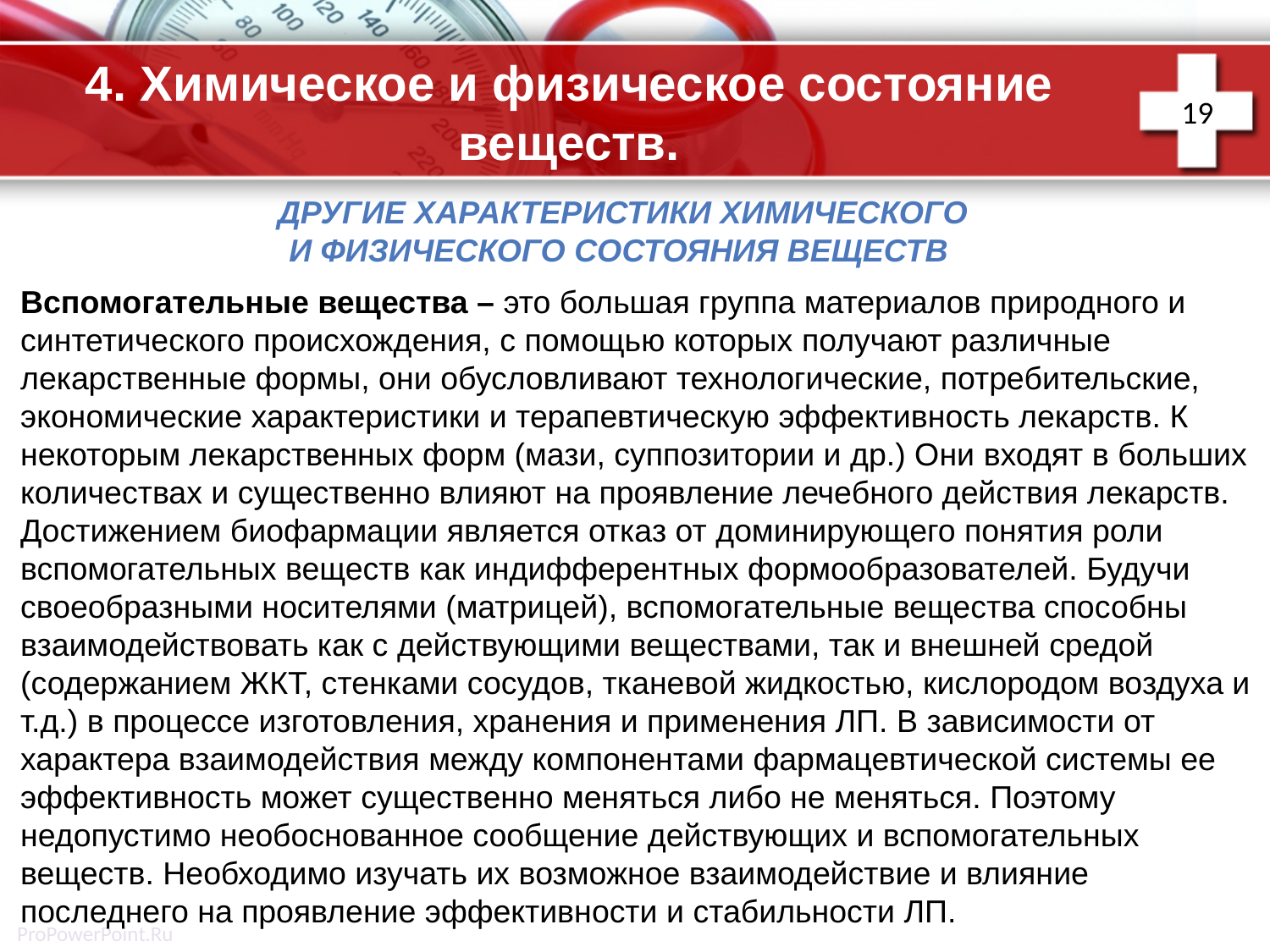

19
# 4. Химическое и физическое состояние веществ.
Другие характеристики химического
и физического состояния веществ
Вспомогательные вещества – это большая группа материалов природного и синтетического происхождения, с помощью которых получают различные лекарственные формы, они обусловливают технологические, потребительские, экономические характеристики и терапевтическую эффективность лекарств. К некоторым лекарственных форм (мази, суппозитории и др.) Они входят в больших количествах и существенно влияют на проявление лечебного действия лекарств. Достижением биофармации является отказ от доминирующего понятия роли вспомогательных веществ как индифферентных формообразователей. Будучи своеобразными носителями (матрицей), вспомогательные вещества способны взаимодействовать как с действующими веществами, так и внешней средой (содержанием ЖКТ, стенками сосудов, тканевой жидкостью, кислородом воздуха и т.д.) в процессе изготовления, хранения и применения ЛП. В зависимости от характера взаимодействия между компонентами фармацевтической системы ее эффективность может существенно меняться либо не меняться. Поэтому недопустимо необоснованное сообщение действующих и вспомогательных веществ. Необходимо изучать их возможное взаимодействие и влияние последнего на проявление эффективности и стабильности ЛП.